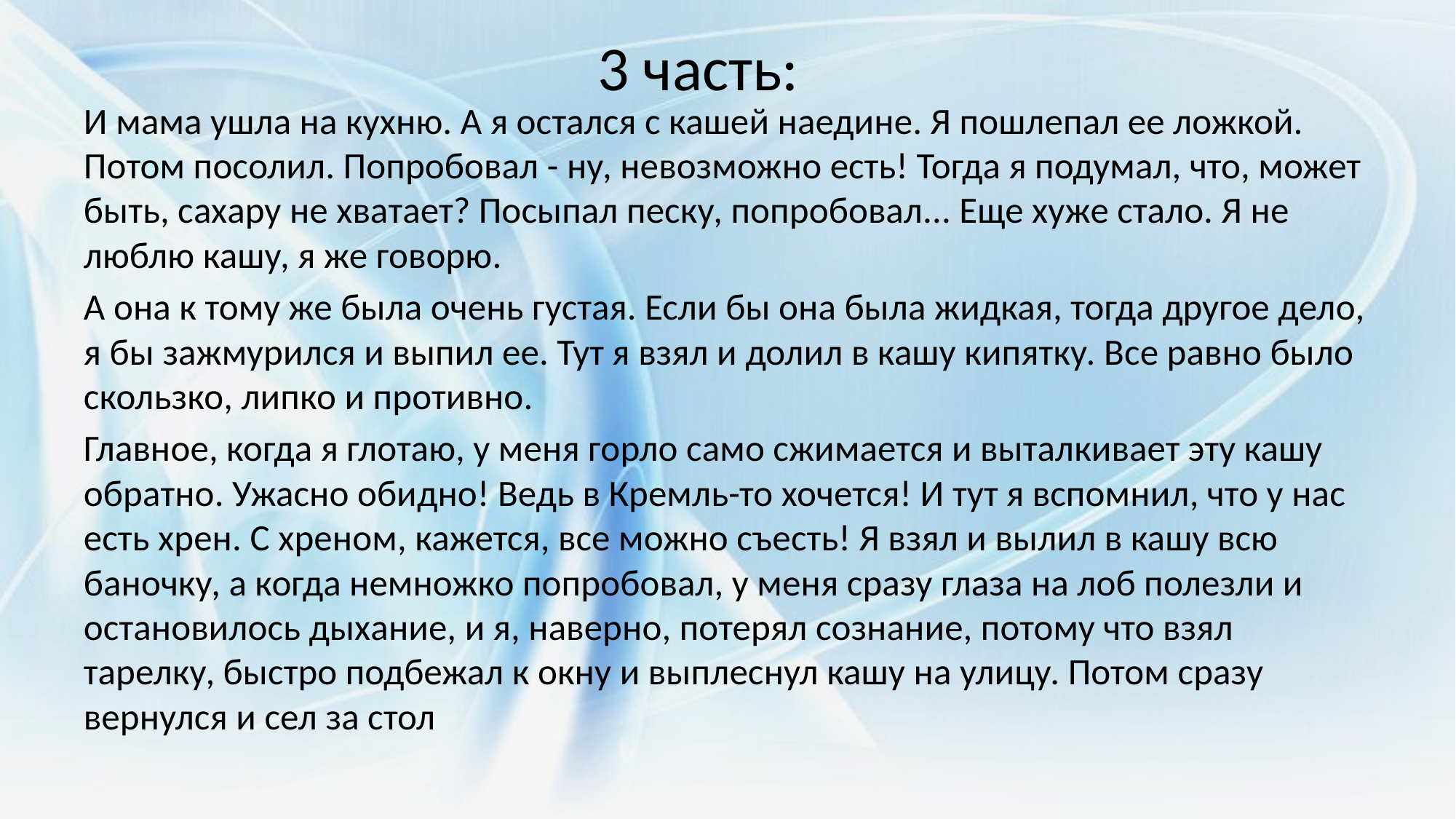

# 3 часть:
И мама ушла на кухню. А я остался с кашей наедине. Я пошлепал ее ложкой. Потом посолил. Попробовал - ну, невозможно есть! Тогда я подумал, что, может быть, сахару не хватает? Посыпал песку, попробовал... Еще хуже стало. Я не люблю кашу, я же говорю.
А она к тому же была очень густая. Если бы она была жидкая, тогда другое дело, я бы зажмурился и выпил ее. Тут я взял и долил в кашу кипятку. Все равно было скользко, липко и противно.
Главное, когда я глотаю, у меня горло само сжимается и выталкивает эту кашу обратно. Ужасно обидно! Ведь в Кремль-то хочется! И тут я вспомнил, что у нас есть хрен. С хреном, кажется, все можно съесть! Я взял и вылил в кашу всю баночку, а когда немножко попробовал, у меня сразу глаза на лоб полезли и остановилось дыхание, и я, наверно, потерял сознание, потому что взял тарелку, быстро подбежал к окну и выплеснул кашу на улицу. Потом сразу вернулся и сел за стол